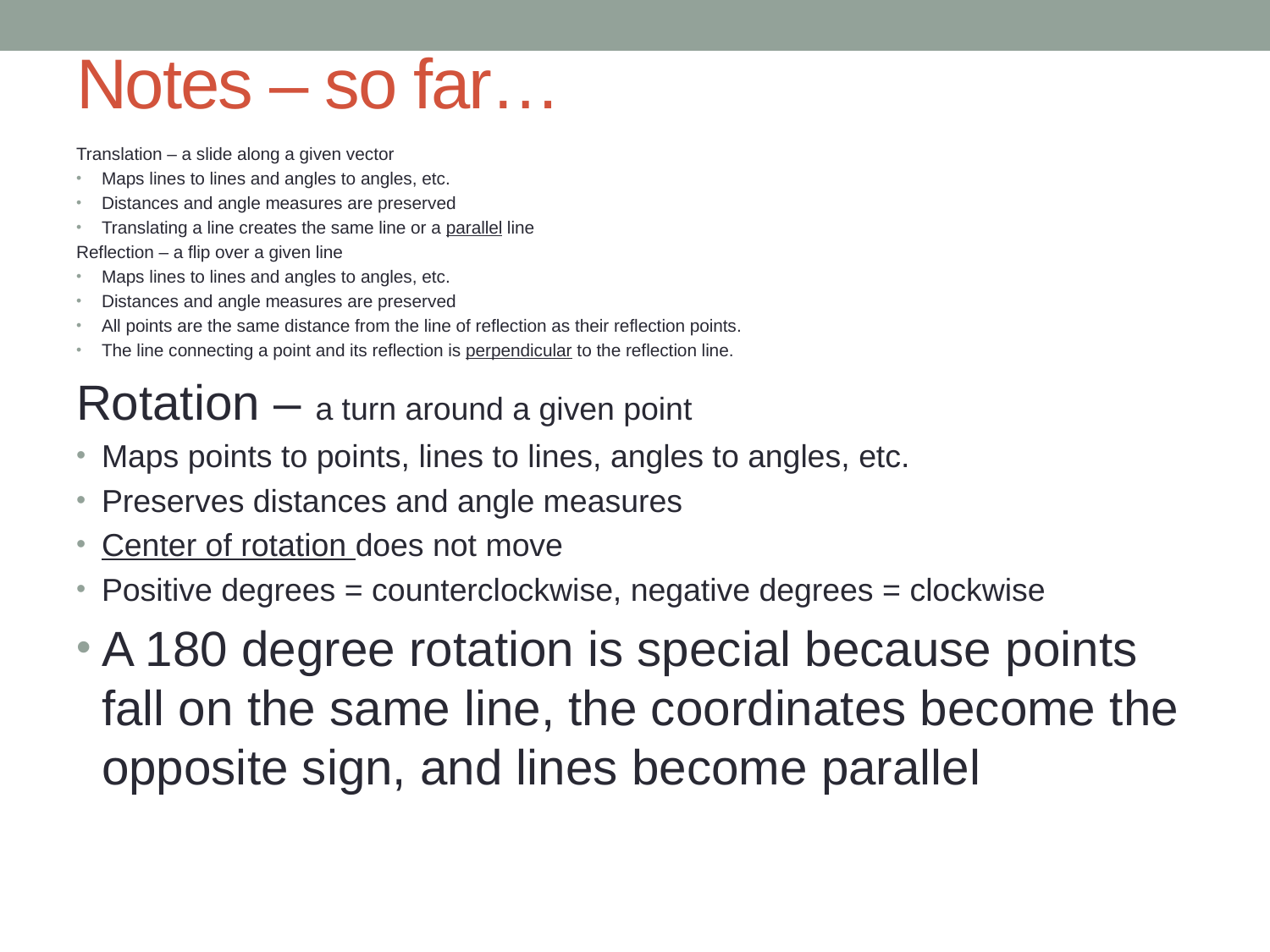

# Notes – so far…
Translation – a slide along a given vector
Maps lines to lines and angles to angles, etc.
Distances and angle measures are preserved
Translating a line creates the same line or a parallel line
Reflection – a flip over a given line
Maps lines to lines and angles to angles, etc.
Distances and angle measures are preserved
All points are the same distance from the line of reflection as their reflection points.
The line connecting a point and its reflection is perpendicular to the reflection line.
Rotation – a turn around a given point
Maps points to points, lines to lines, angles to angles, etc.
Preserves distances and angle measures
Center of rotation does not move
Positive degrees = counterclockwise, negative degrees = clockwise
A 180 degree rotation is special because points fall on the same line, the coordinates become the opposite sign, and lines become parallel